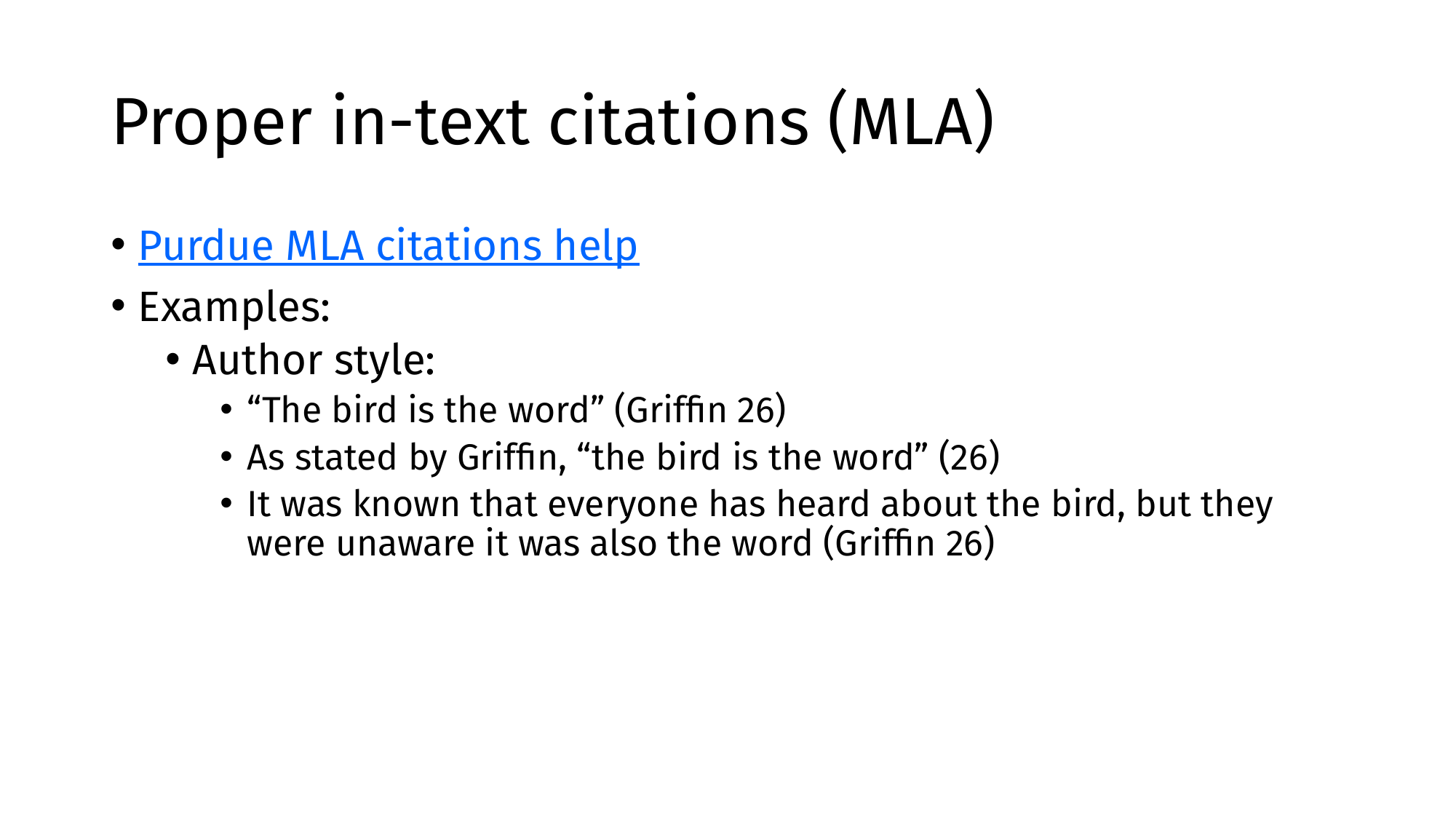

# Proper in-text citations (MLA)
Purdue MLA citations help
Examples:
Author style:
“The bird is the word” (Griffin 26)
As stated by Griffin, “the bird is the word” (26)
It was known that everyone has heard about the bird, but they were unaware it was also the word (Griffin 26)